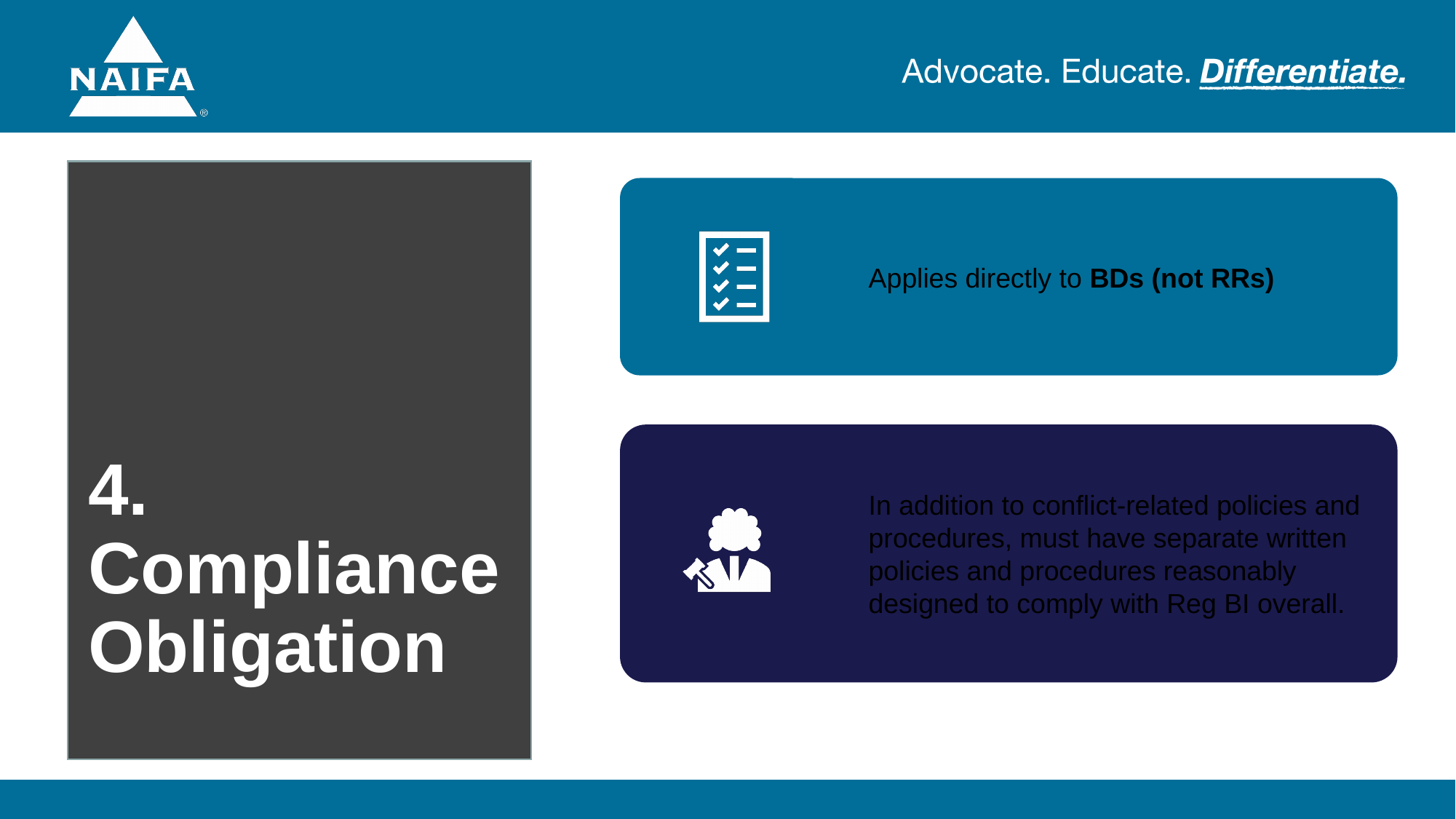

Applies directly to BDs (not RRs)
In addition to conflict-related policies and procedures, must have separate written policies and procedures reasonably designed to comply with Reg BI overall.

4. Compliance Obligation